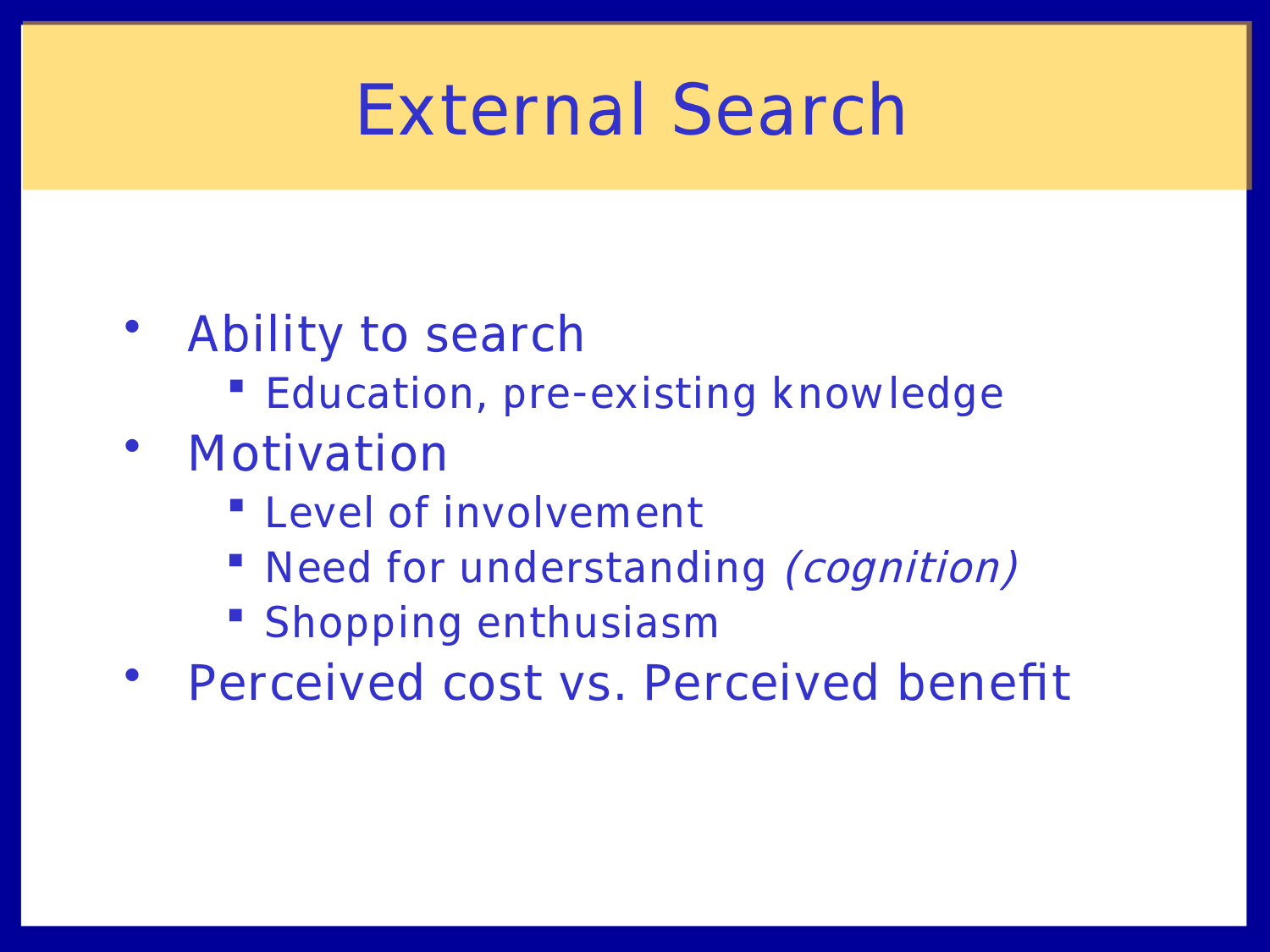

External Search
Ability to search
Education, pre-existing knowledge
Motivation
Level of involvement
Need for understanding (cognition)
Shopping enthusiasm
Perceived cost vs. Perceived benefit